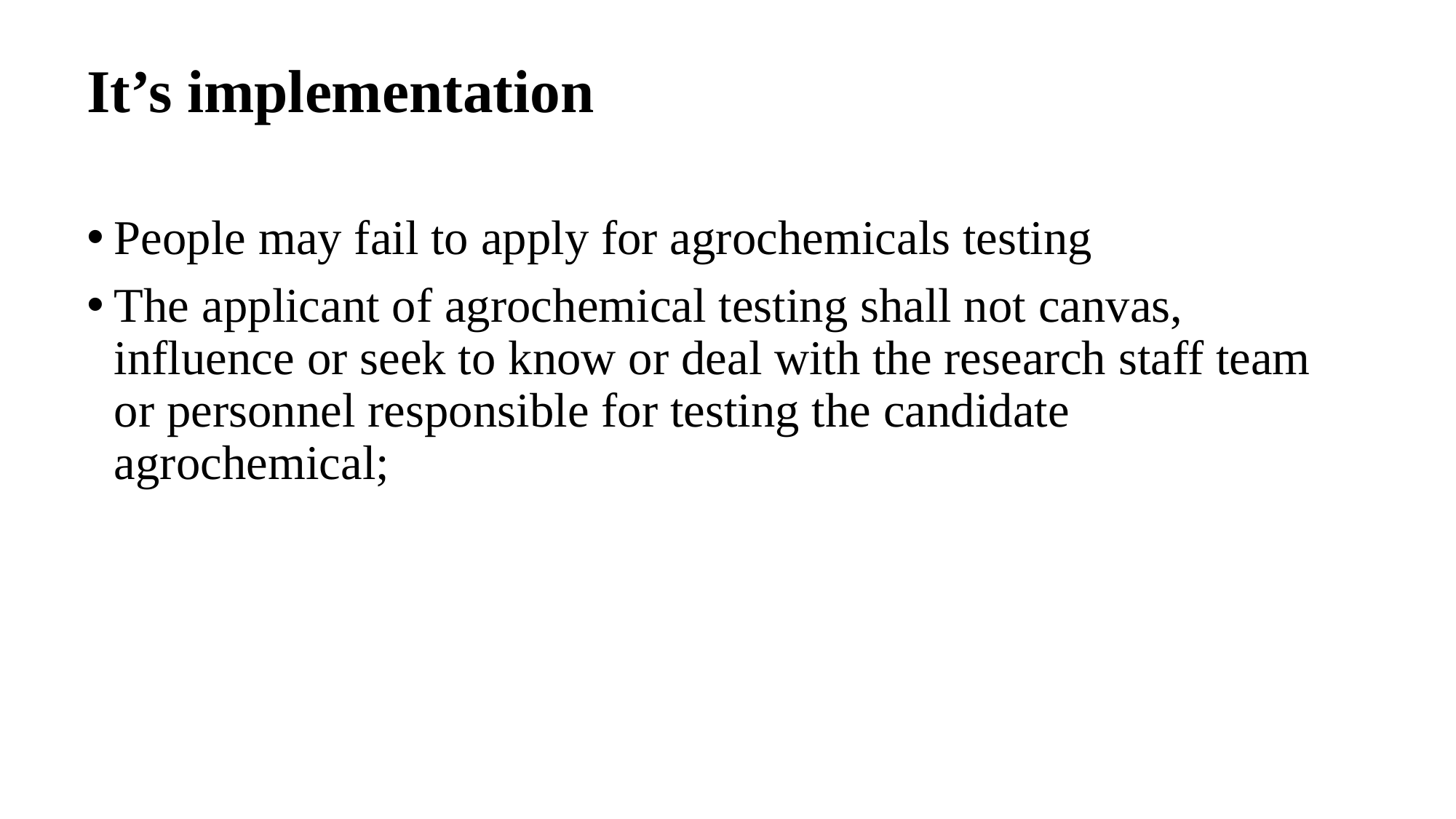

# It’s implementation

People may fail to apply for agrochemicals testing
The applicant of agrochemical testing shall not canvas, influence or seek to know or deal with the research staff team or personnel responsible for testing the candidate agrochemical;